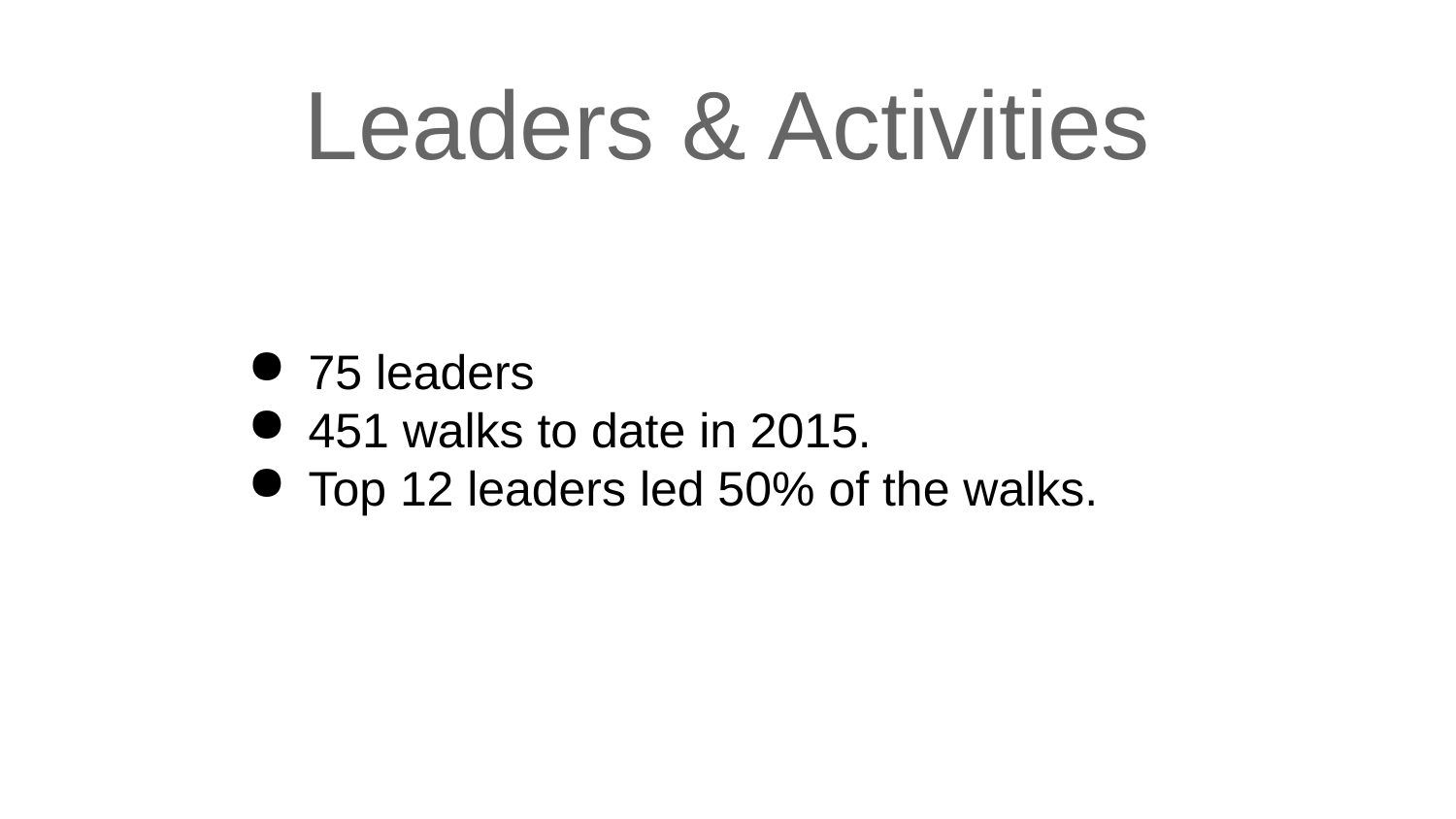

Leaders & Activities

75 leaders
451 walks to date in 2015.
Top 12 leaders led 50% of the walks.